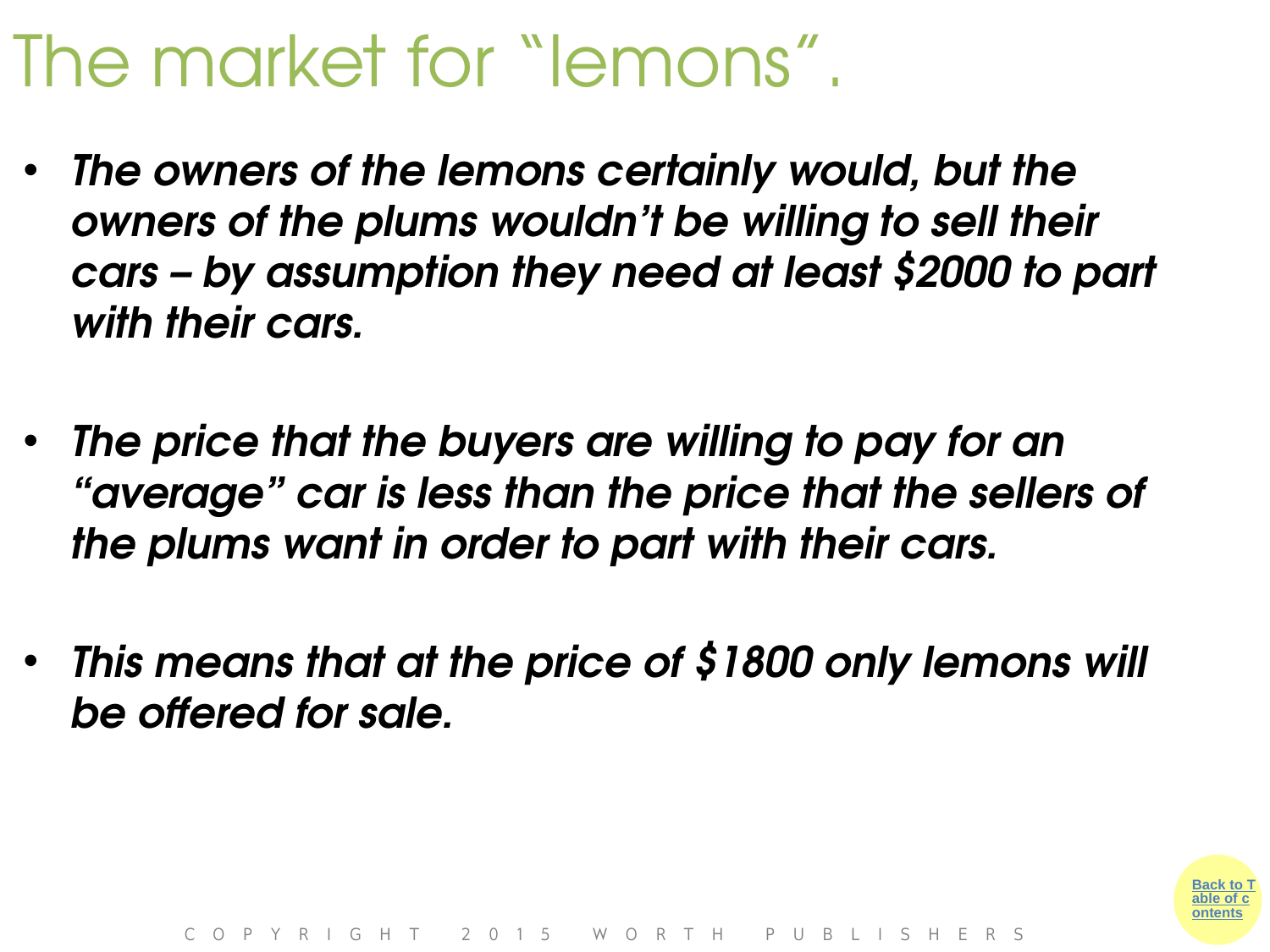

# The market for “lemons”.
The owners of the lemons certainly would, but the owners of the plums wouldn’t be willing to sell their cars – by assumption they need at least $2000 to part with their cars.

The price that the buyers are willing to pay for an “average” car is less than the price that the sellers of the plums want in order to part with their cars.

This means that at the price of $1800 only lemons will be offered for sale.

Copyright 2015 Worth Publishers